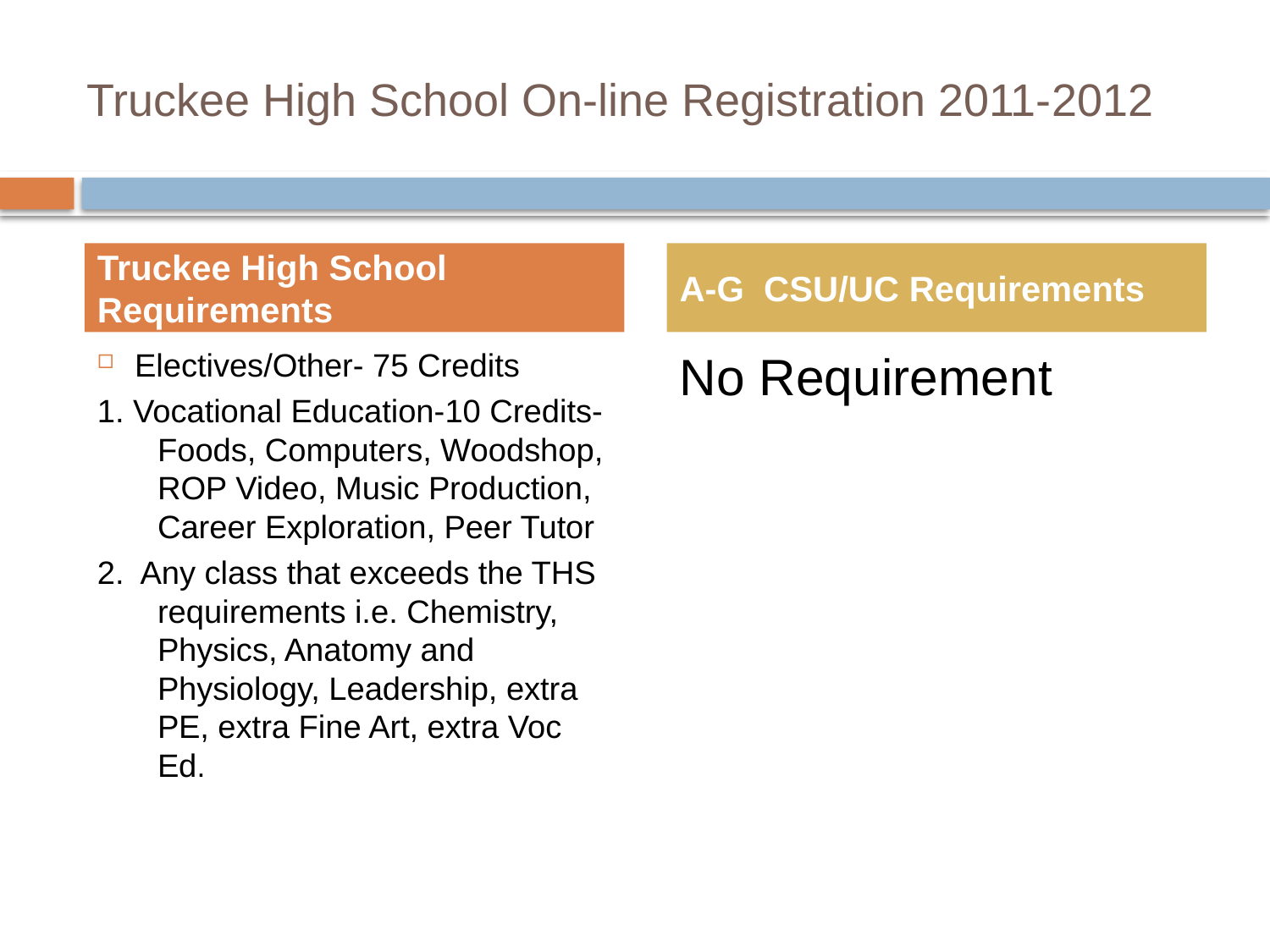

# Truckee High School On-line Registration 2011-2012
Truckee High School Requirements
A-G  CSU/UC Requirements
Electives/Other- 75 Credits
1. Vocational Education-10 Credits- Foods, Computers, Woodshop, ROP Video, Music Production, Career Exploration, Peer Tutor
2.  Any class that exceeds the THS requirements i.e. Chemistry, Physics, Anatomy and Physiology, Leadership, extra PE, extra Fine Art, extra Voc Ed.
No Requirement